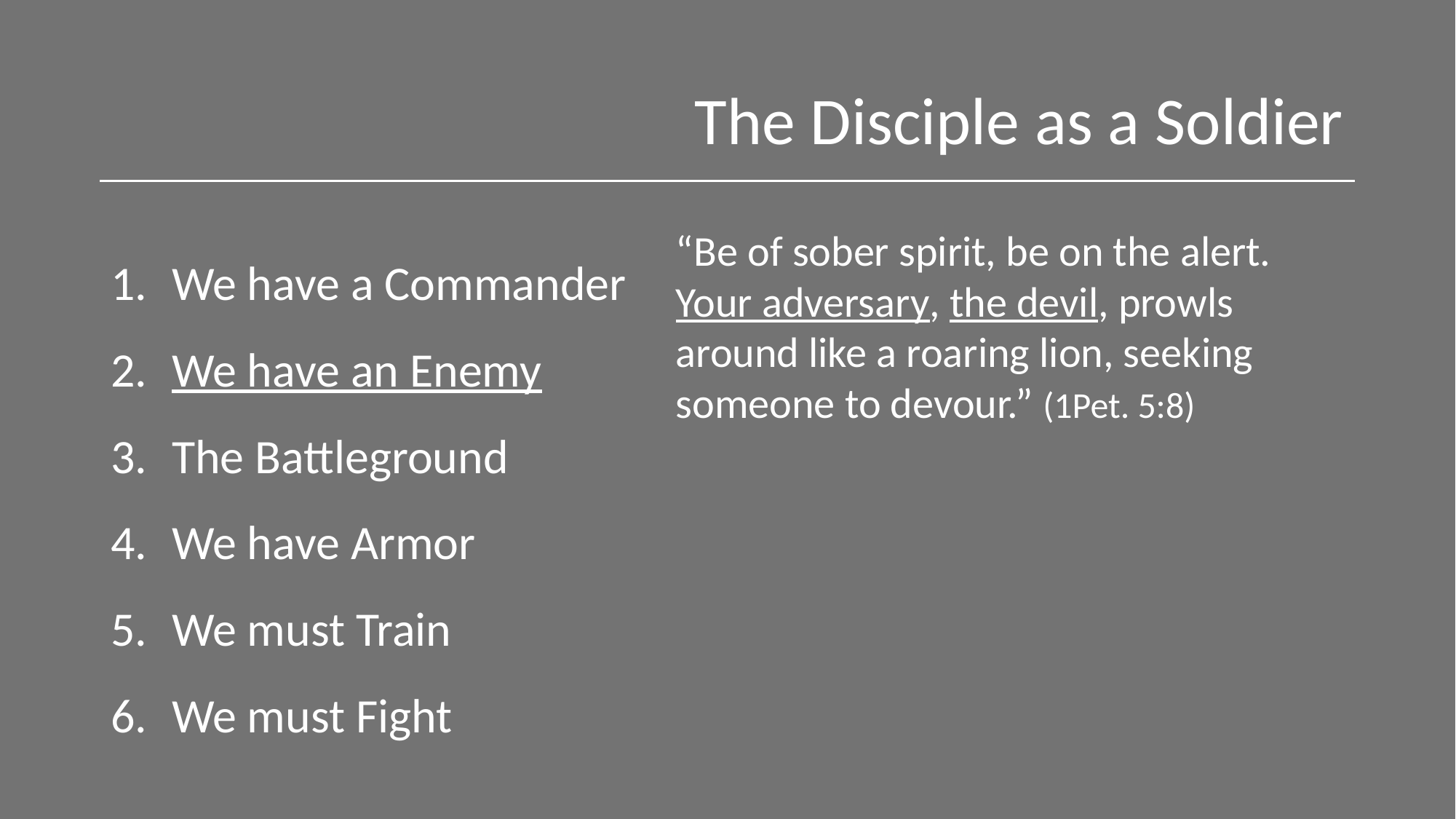

# The Disciple as a Soldier
We have a Commander
We have an Enemy
The Battleground
We have Armor
We must Train
We must Fight

“Be of sober spirit, be on the alert. Your adversary, the devil, prowls around like a roaring lion, seeking someone to devour.” (1Pet. 5:8)